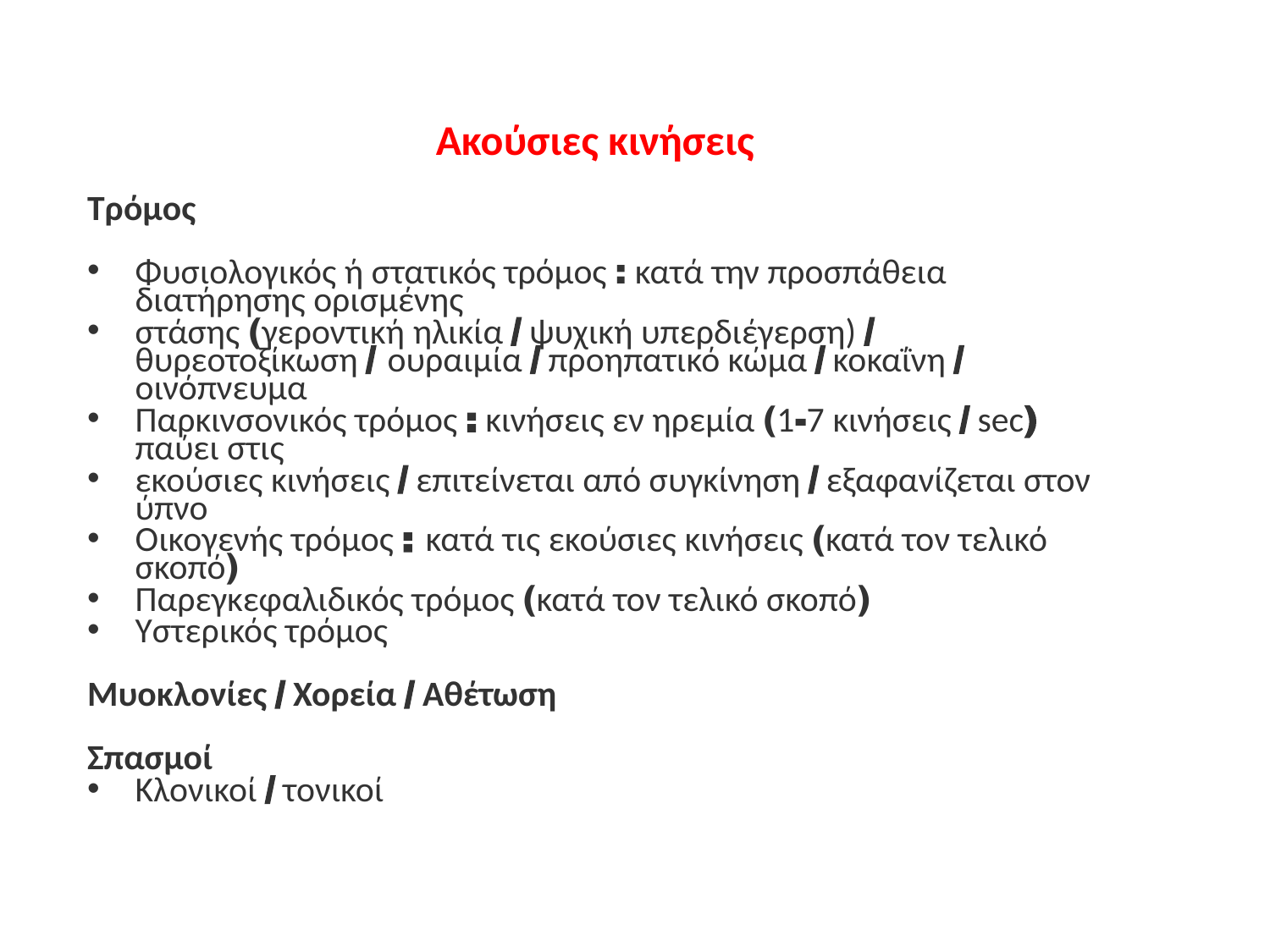

Ακούσιες κινήσεις

Τρόμος

Φυσιολογικός ή στατικός τρόμος : κατά την προσπάθεια διατήρησης ορισμένης
στάσης (γεροντική ηλικία / ψυχική υπερδιέγερση) / θυρεοτοξίκωση / ουραιμία / προηπατικό κώμα / κοκαΐνη / οινόπνευμα
Παρκινσονικός τρόμος : κινήσεις εν ηρεμία (1-7 κινήσεις / sec) παύει στις
εκούσιες κινήσεις / επιτείνεται από συγκίνηση / εξαφανίζεται στον ύπνο
Οικογενής τρόμος : κατά τις εκούσιες κινήσεις (κατά τον τελικό σκοπό)
Παρεγκεφαλιδικός τρόμος (κατά τον τελικό σκοπό)
Υστερικός τρόμος

Μυοκλονίες / Χορεία / Αθέτωση

Σπασμοί
Κλονικοί / τονικοί